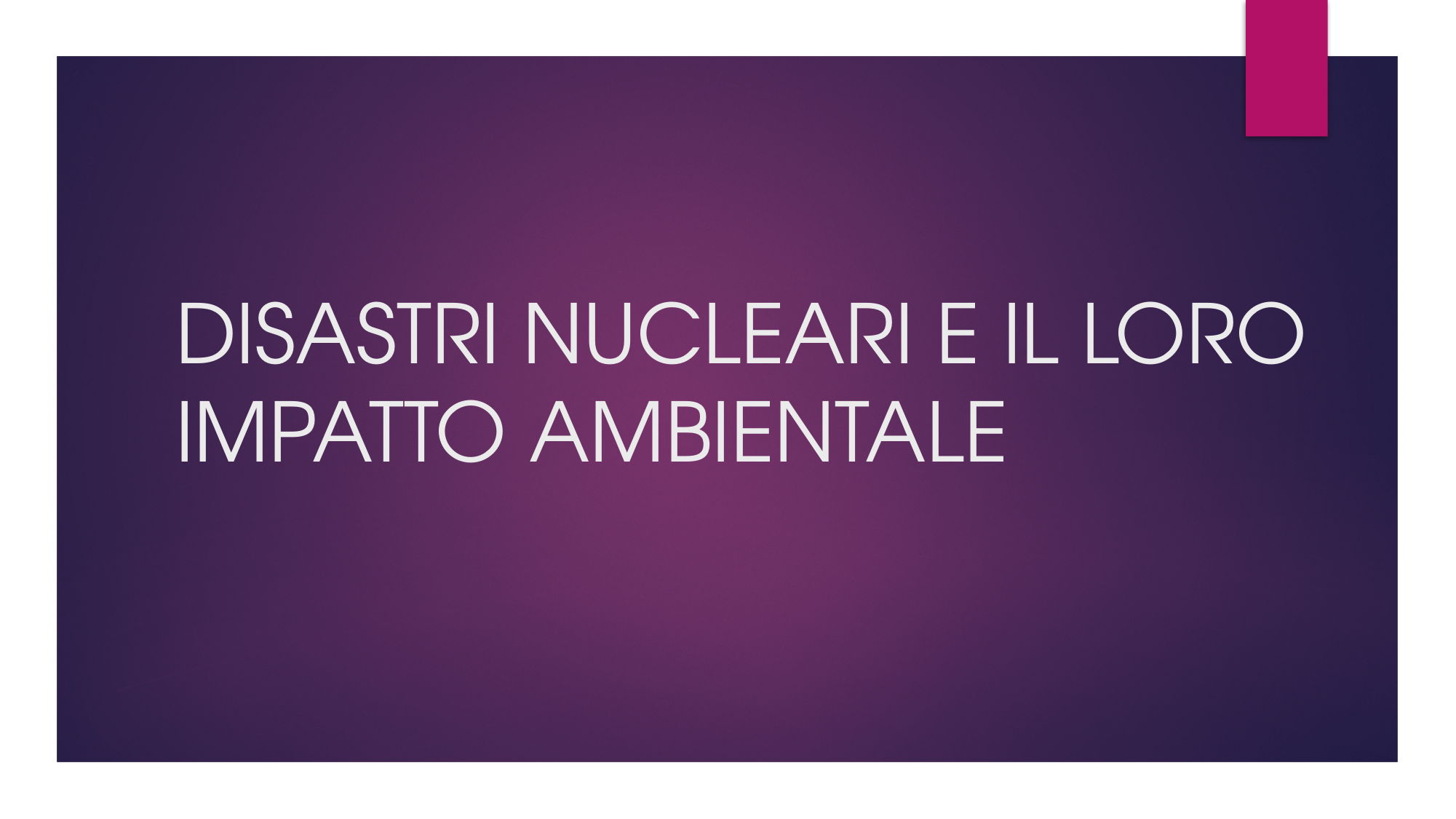

# DISASTRI NUCLEARI E IL LORO IMPATTO AMBIENTALE